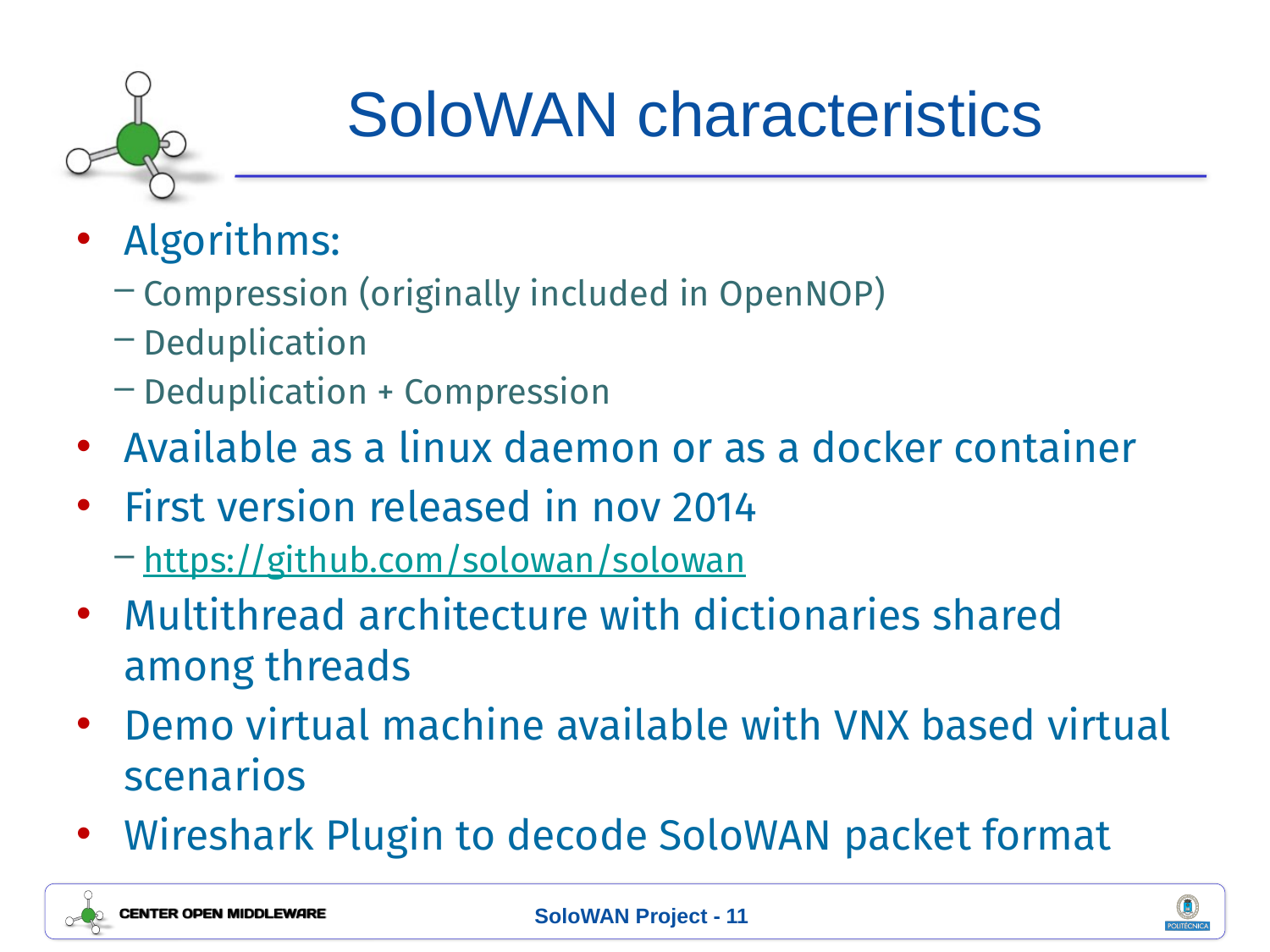

# SoloWAN characteristics
Algorithms:
Compression (originally included in OpenNOP)
Deduplication
Deduplication + Compression
Available as a linux daemon or as a docker container
First version released in nov 2014
https://github.com/solowan/solowan
Multithread architecture with dictionaries shared among threads
Demo virtual machine available with VNX based virtual scenarios
Wireshark Plugin to decode SoloWAN packet format